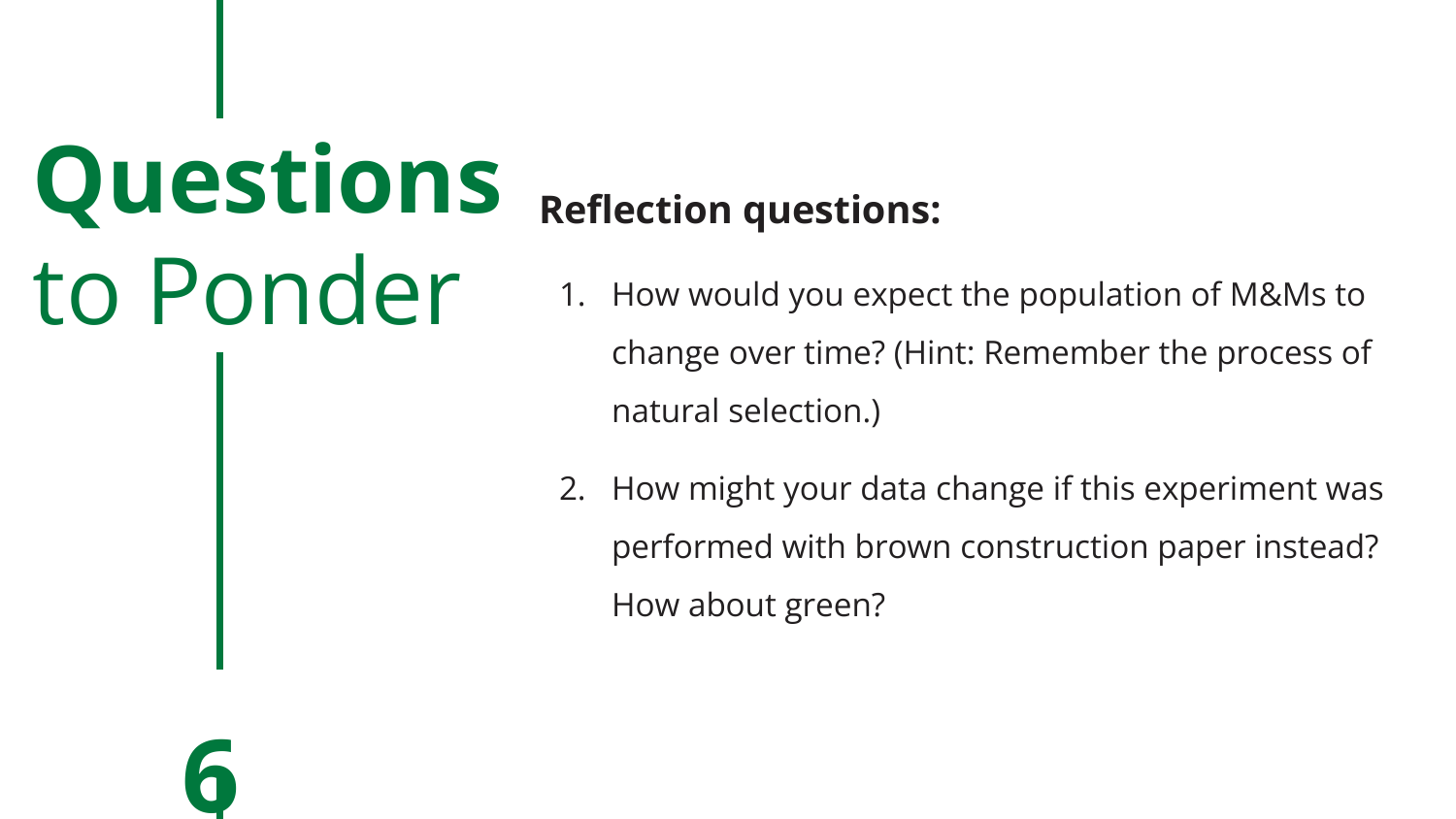

Questions
to Ponder
Reflection questions:

How would you expect the population of M&Ms to change over time? (Hint: Remember the process of natural selection.)
How might your data change if this experiment was performed with brown construction paper instead? How about green?

6